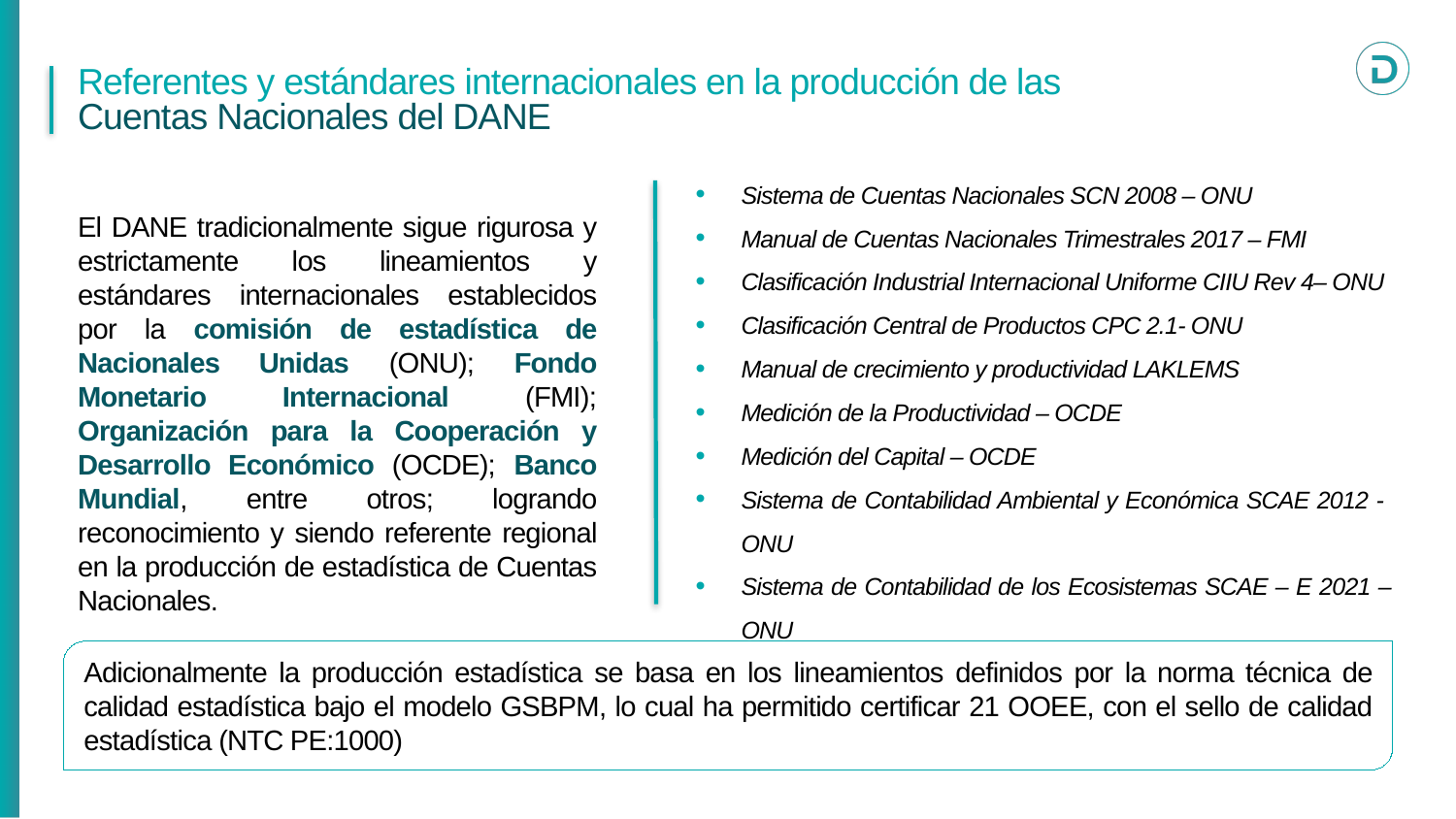

Referentes y estándares internacionales en la producción de las
Cuentas Nacionales del DANE
Sistema de Cuentas Nacionales SCN 2008 – ONU
Manual de Cuentas Nacionales Trimestrales 2017 – FMI
Clasificación Industrial Internacional Uniforme CIIU Rev 4– ONU
Clasificación Central de Productos CPC 2.1- ONU
Manual de crecimiento y productividad LAKLEMS
Medición de la Productividad – OCDE
Medición del Capital – OCDE
Sistema de Contabilidad Ambiental y Económica SCAE 2012 -  ONU
Sistema de Contabilidad de los Ecosistemas SCAE – E 2021 – ONU
El DANE tradicionalmente sigue rigurosa y estrictamente los lineamientos y estándares internacionales establecidos por la comisión de estadística de Nacionales Unidas (ONU); Fondo Monetario Internacional (FMI); Organización para la Cooperación y Desarrollo Económico (OCDE); Banco Mundial, entre otros; logrando reconocimiento y siendo referente regional en la producción de estadística de Cuentas Nacionales.

Adicionalmente la producción estadística se basa en los lineamientos definidos por la norma técnica de calidad estadística bajo el modelo GSBPM, lo cual ha permitido certificar 21 OOEE, con el sello de calidad estadística (NTC PE:1000)